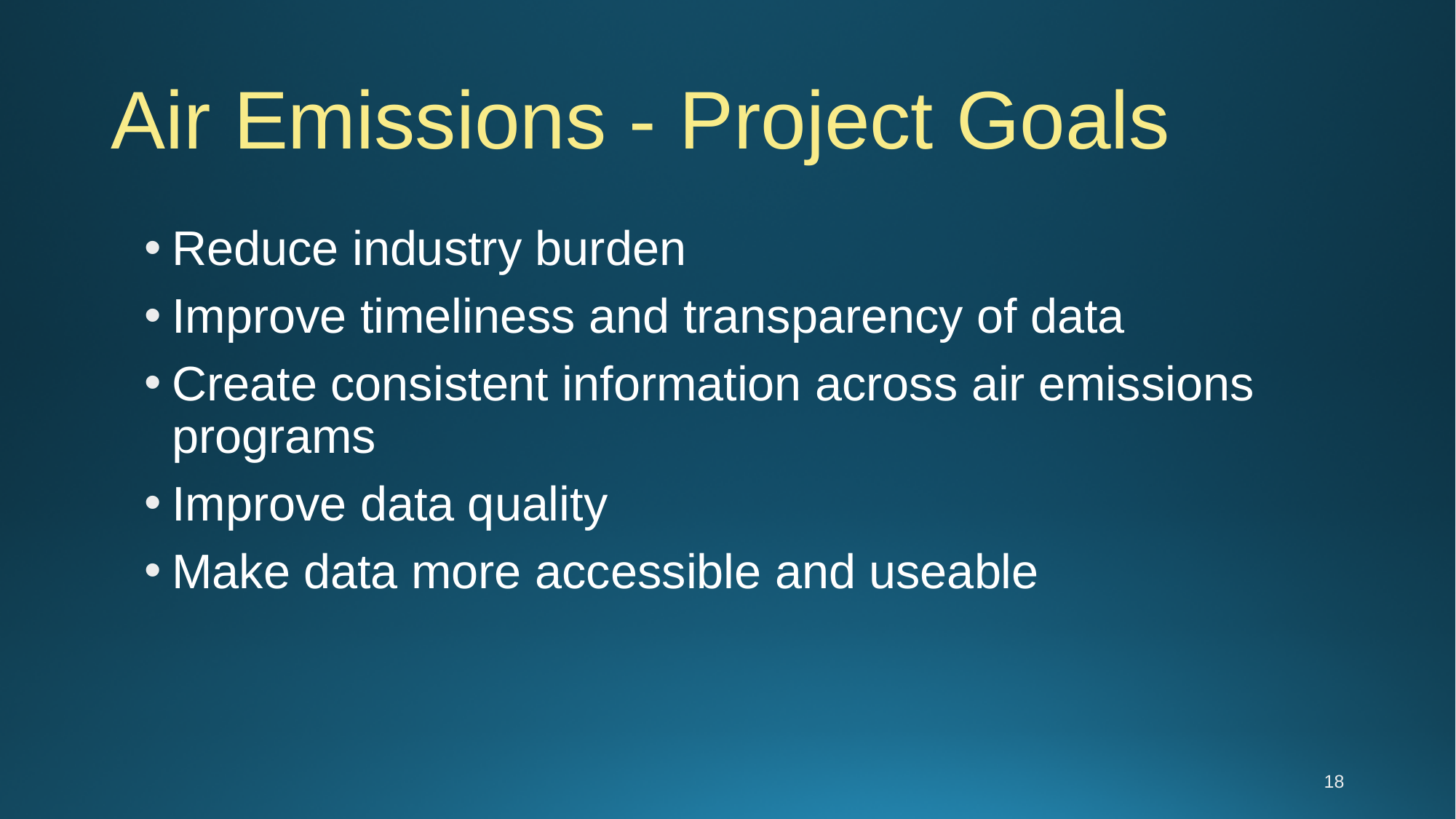

# Air Emissions - Project Goals
Reduce industry burden
Improve timeliness and transparency of data
Create consistent information across air emissions programs
Improve data quality
Make data more accessible and useable
18